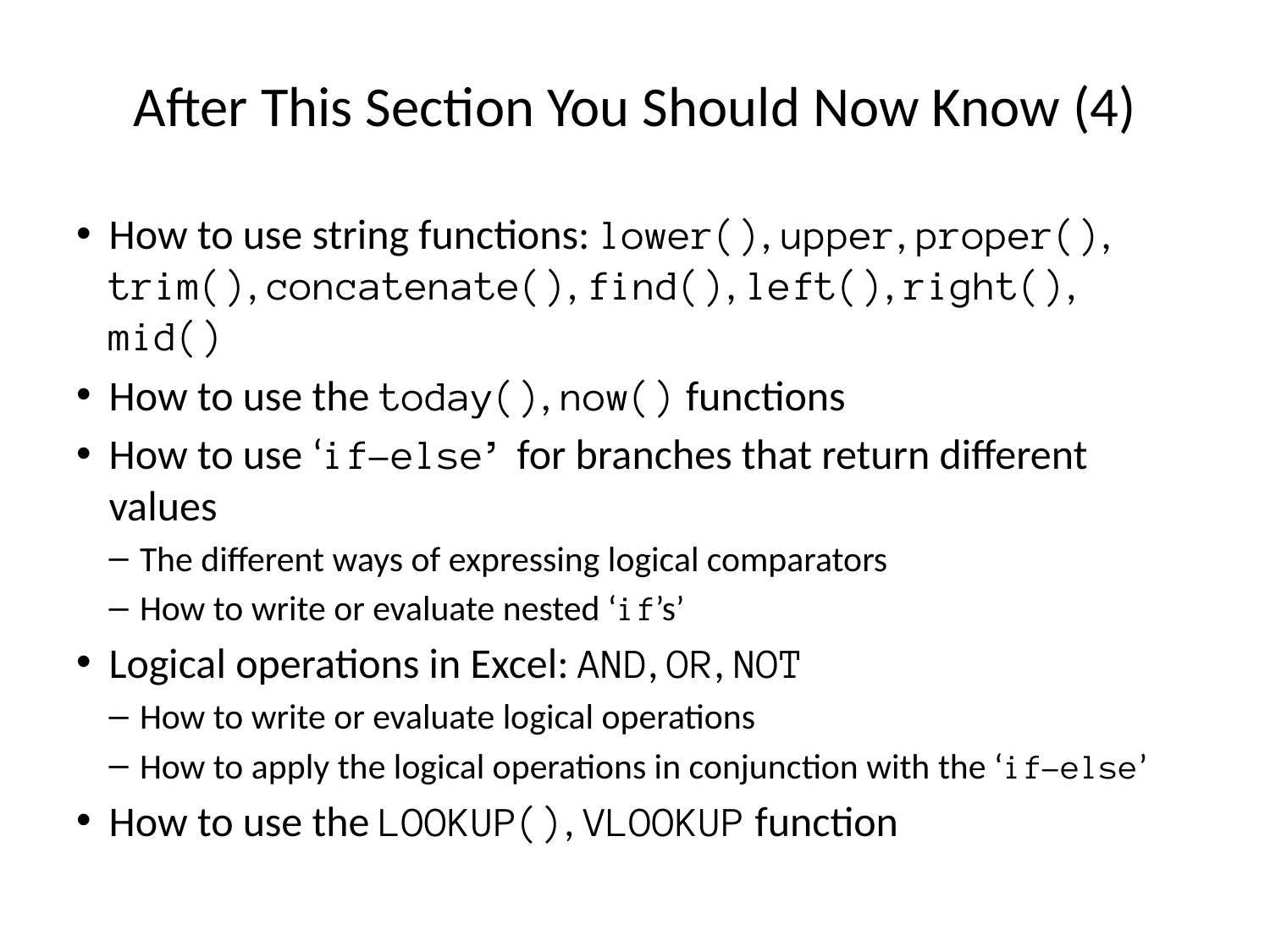

# After This Section You Should Now Know (4)
How to use string functions: lower(), upper, proper(), trim(), concatenate(), find(), left(), right(), mid()
How to use the today(), now() functions
How to use ‘if-else’ for branches that return different values
The different ways of expressing logical comparators
How to write or evaluate nested ‘if’s’
Logical operations in Excel: AND, OR, NOT
How to write or evaluate logical operations
How to apply the logical operations in conjunction with the ‘if-else’
How to use the LOOKUP(), VLOOKUP function